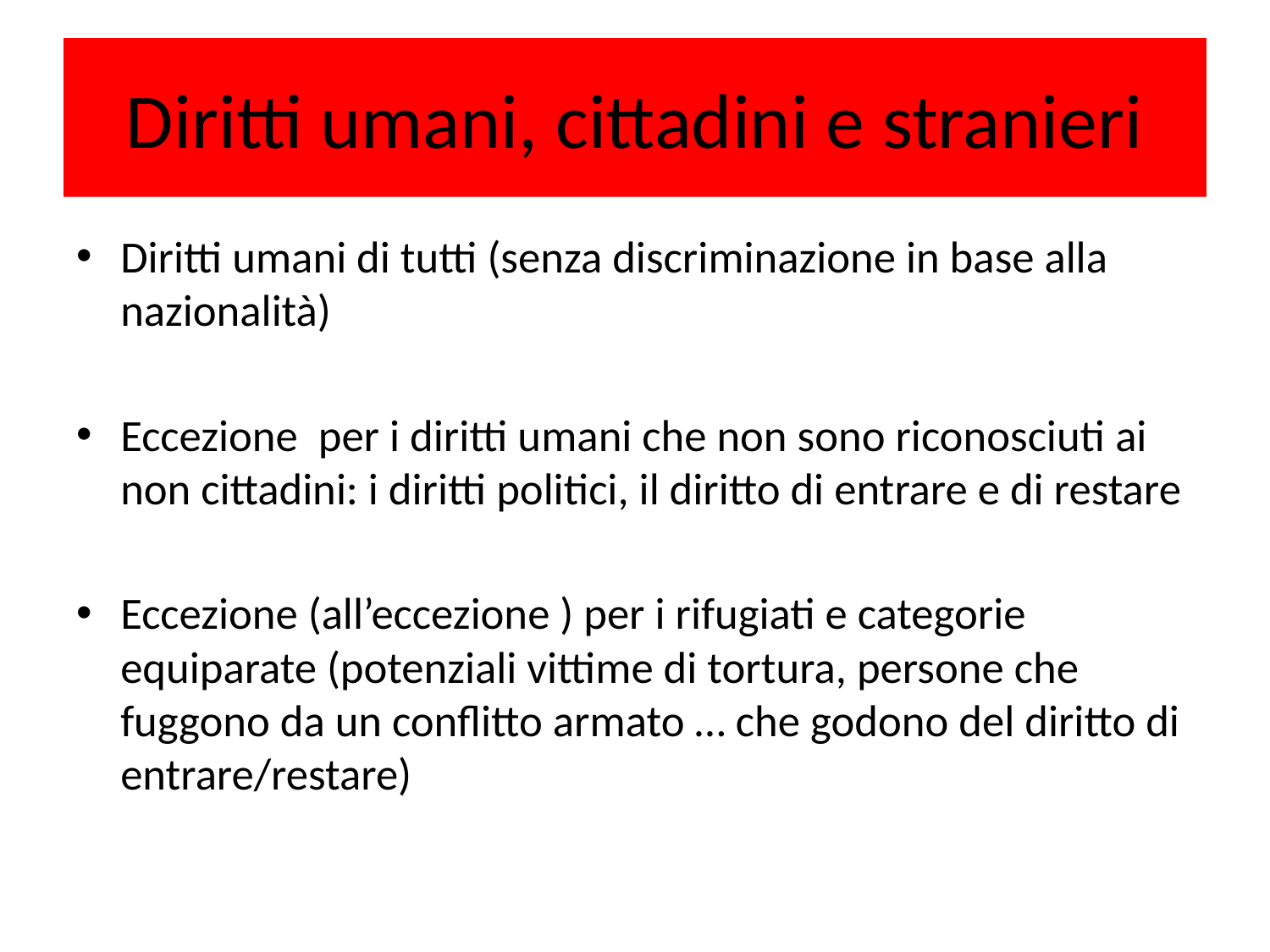

# Diritti umani, cittadini e stranieri
Diritti umani di tutti (senza discriminazione in base alla nazionalità)

Eccezione  per i diritti umani che non sono riconosciuti ai non cittadini: i diritti politici, il diritto di entrare e di restare

Eccezione (all’eccezione ) per i rifugiati e categorie equiparate (potenziali vittime di tortura, persone che fuggono da un conflitto armato … che godono del diritto di entrare/restare)